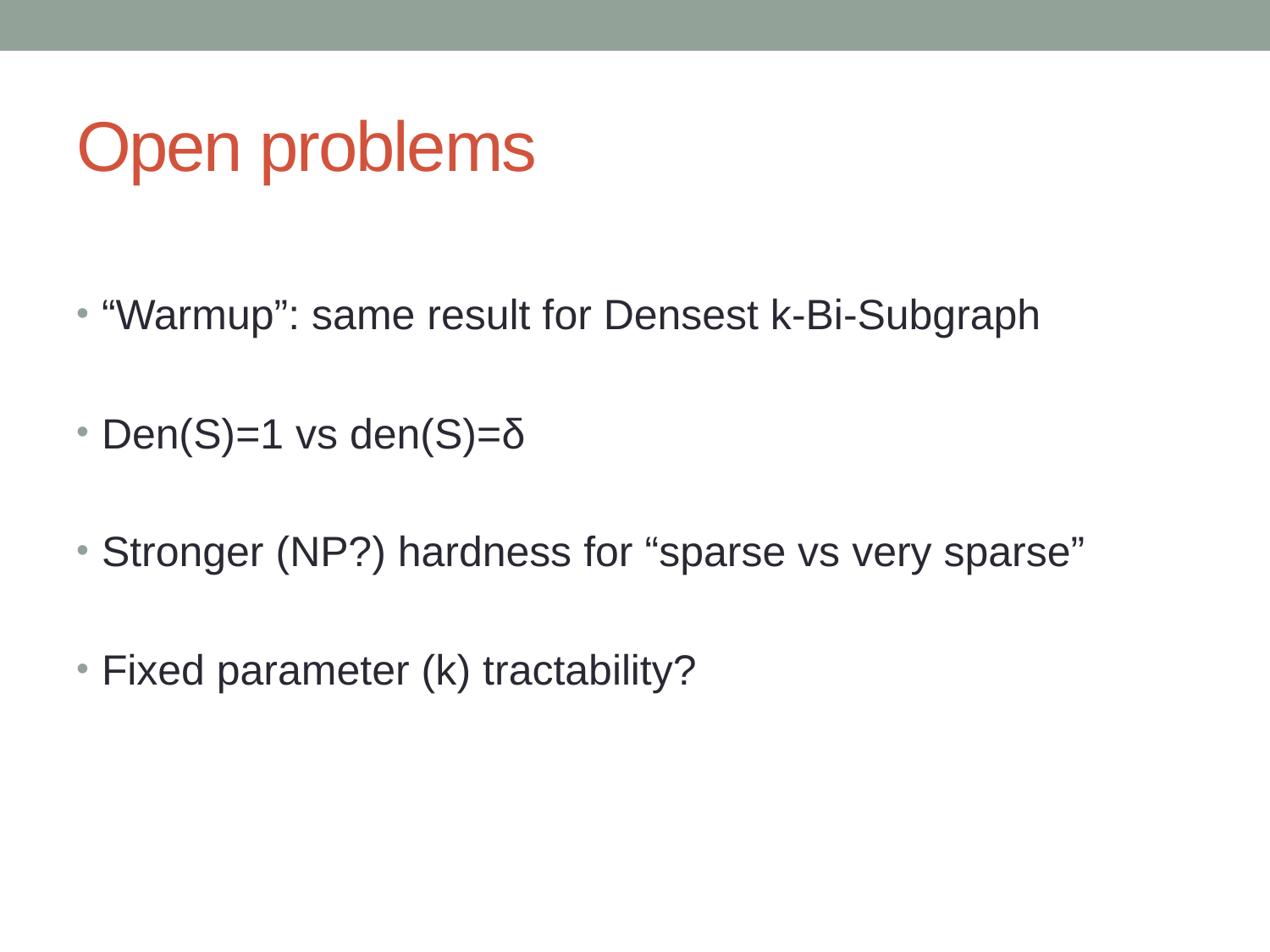

# Open problems

“Warmup”: same result for Densest k-Bi-Subgraph

Den(S)=1 vs den(S)=δ

Stronger (NP?) hardness for “sparse vs very sparse”

Fixed parameter (k) tractability?